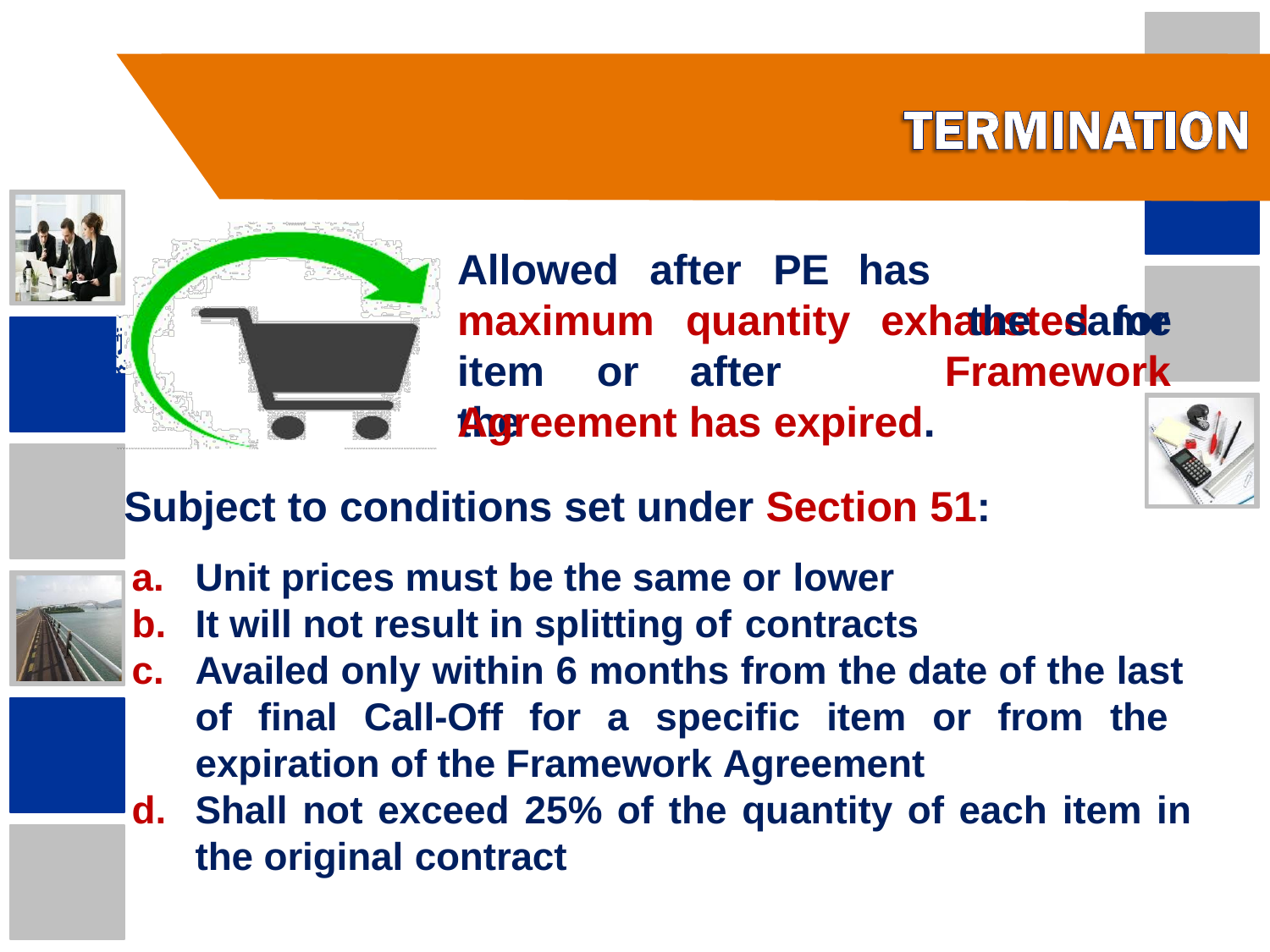

# Allowed
after	PE
has	exhausted  for

maximum
quantity
the	same

item	or	after	the
Framework
Agreement has expired.
Subject to conditions set under Section 51:
Unit prices must be the same or lower
It will not result in splitting of contracts
Availed only within 6 months from the date of the last  of final Call-Off for a specific item or from the  expiration of the Framework Agreement
Shall not exceed 25% of the quantity of each item in
the original contract